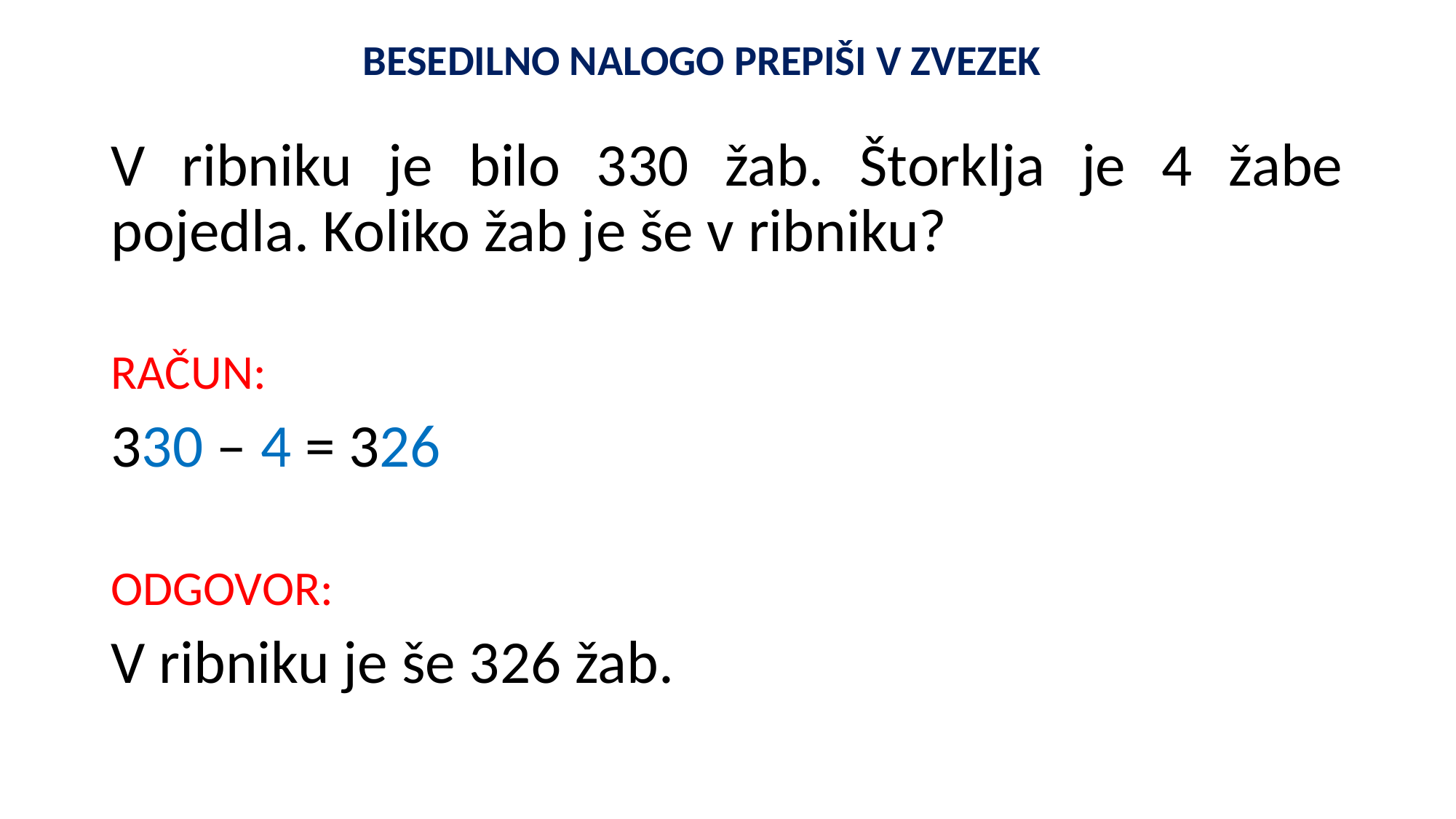

BESEDILNO NALOGO PREPIŠI V ZVEZEK
V ribniku je bilo 330 žab. Štorklja je 4 žabe pojedla. Koliko žab je še v ribniku?

RAČUN:
330 – 4 = 326

ODGOVOR:
V ribniku je še 326 žab.